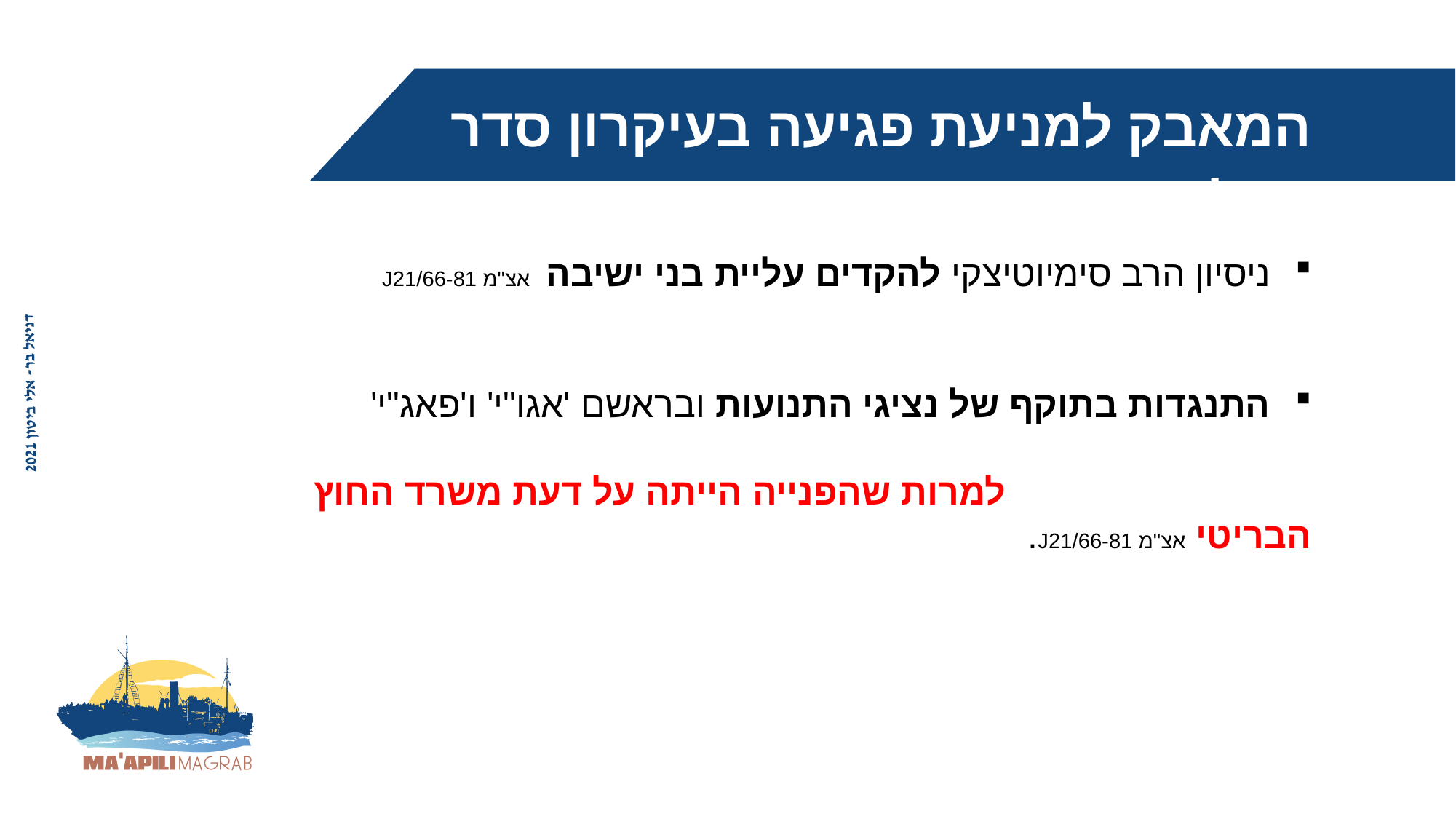

המאבק למניעת פגיעה בעיקרון סדר העלייה
ניסיון הרב סימיוטיצקי להקדים עליית בני ישיבה  אצ"מ J21/66-81

התנגדות בתוקף של נציגי התנועות ובראשם 'אגו"י' ו'פאג"י'

                              למרות שהפנייה הייתה על דעת משרד החוץ הבריטי אצ"מ J21/66-81.